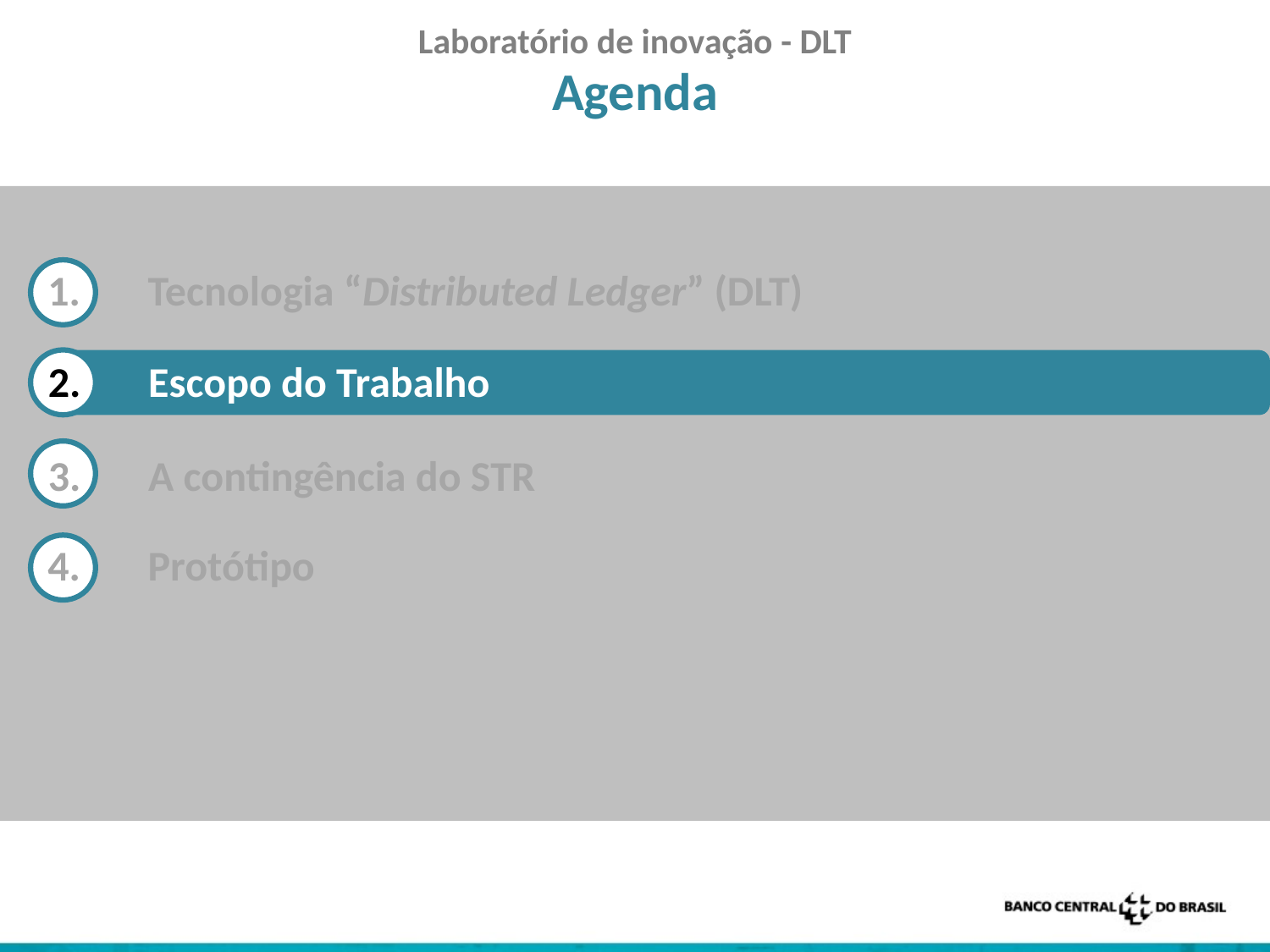

Laboratório de inovação - DLT
Agenda

Tecnologia “Distributed Ledger” (DLT)

Escopo do Trabalho

A contingência do STR

Protótipo